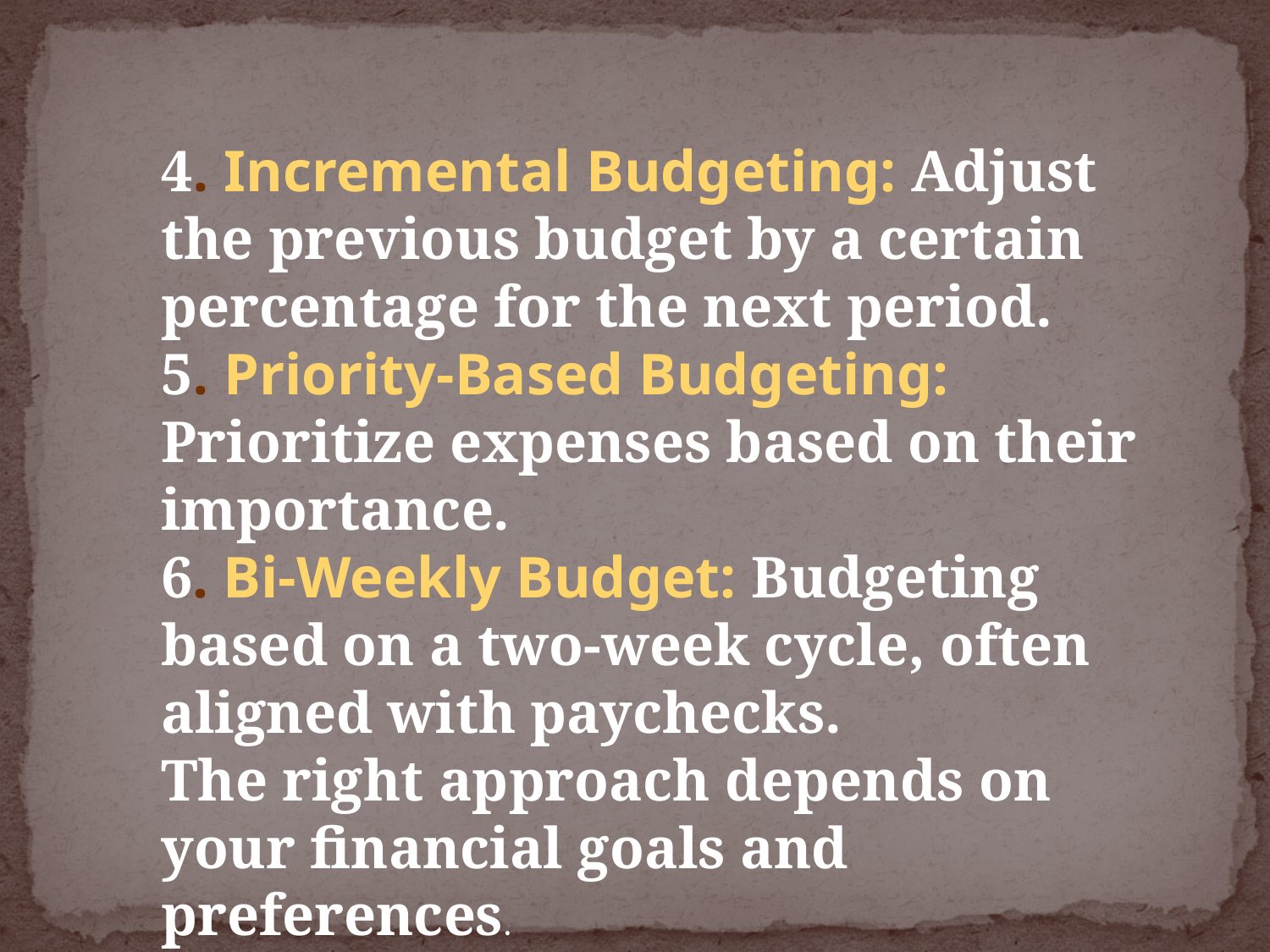

4. Incremental Budgeting: Adjust the previous budget by a certain percentage for the next period.
5. Priority-Based Budgeting: Prioritize expenses based on their importance.
6. Bi-Weekly Budget: Budgeting based on a two-week cycle, often aligned with paychecks.
The right approach depends on your financial goals and preferences.